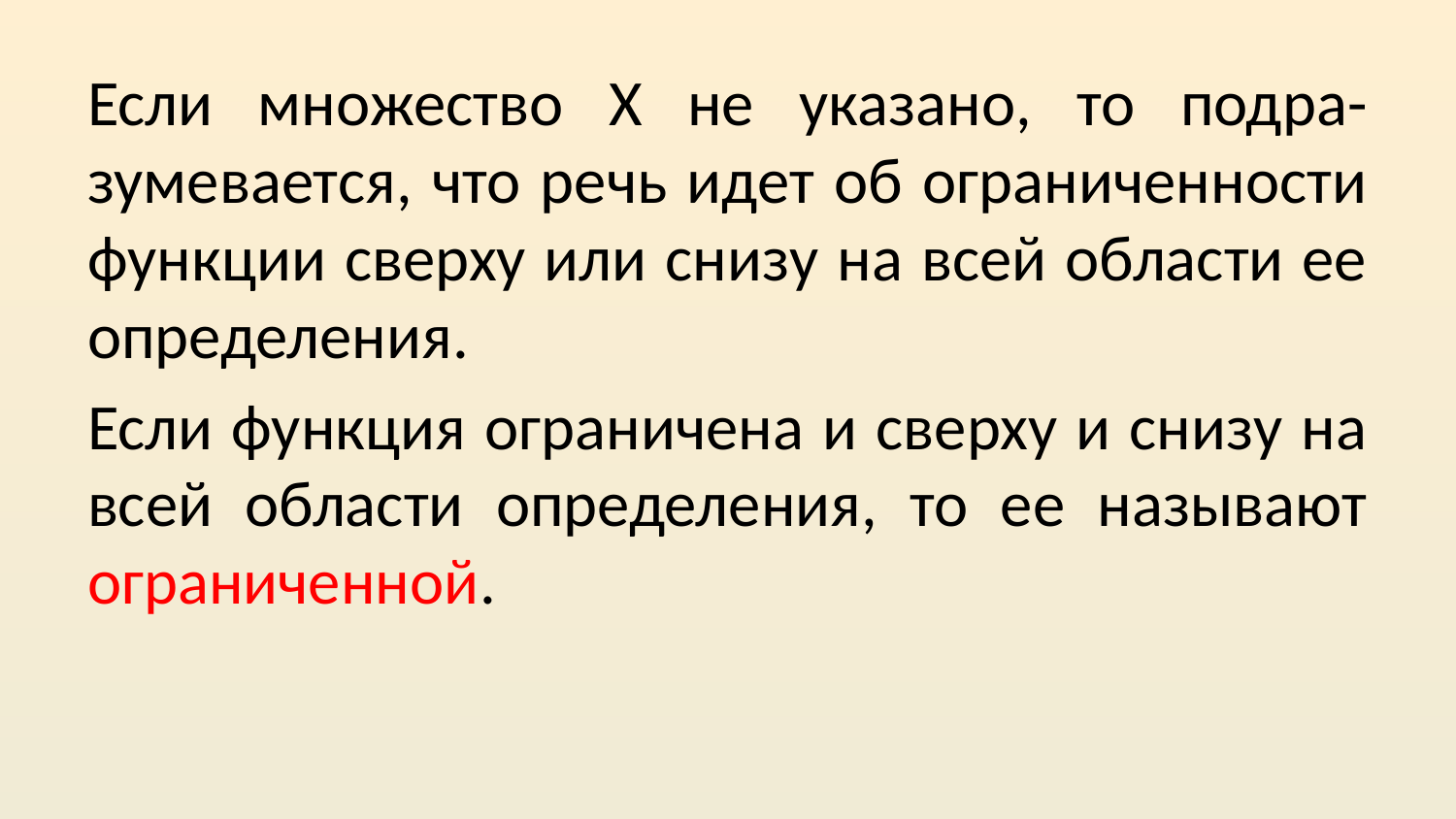

Если множество Х не указано, то подра-зумевается, что речь идет об ограниченности функции сверху или снизу на всей области ее определения.
Если функция ограничена и сверху и снизу на всей области определения, то ее называют ограниченной.